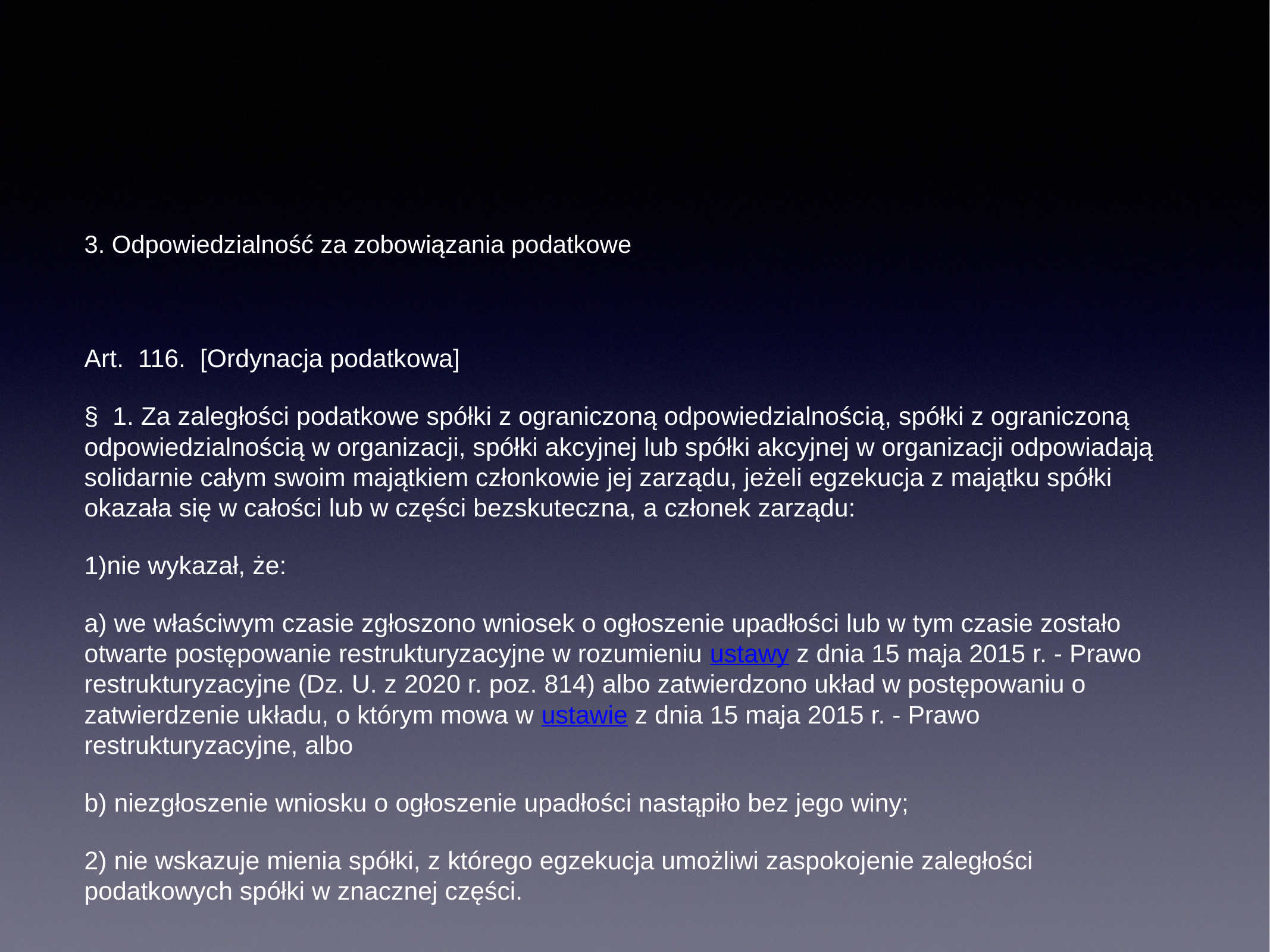

# 3. Odpowiedzialność za zobowiązania podatkowe

Art.  116.  [Ordynacja podatkowa]
§  1. Za zaległości podatkowe spółki z ograniczoną odpowiedzialnością, spółki z ograniczoną odpowiedzialnością w organizacji, spółki akcyjnej lub spółki akcyjnej w organizacji odpowiadają solidarnie całym swoim majątkiem członkowie jej zarządu, jeżeli egzekucja z majątku spółki okazała się w całości lub w części bezskuteczna, a członek zarządu:
1)nie wykazał, że:
a) we właściwym czasie zgłoszono wniosek o ogłoszenie upadłości lub w tym czasie zostało otwarte postępowanie restrukturyzacyjne w rozumieniu ustawy z dnia 15 maja 2015 r. - Prawo restrukturyzacyjne (Dz. U. z 2020 r. poz. 814) albo zatwierdzono układ w postępowaniu o zatwierdzenie układu, o którym mowa w ustawie z dnia 15 maja 2015 r. - Prawo restrukturyzacyjne, albo
b) niezgłoszenie wniosku o ogłoszenie upadłości nastąpiło bez jego winy;
2) nie wskazuje mienia spółki, z którego egzekucja umożliwi zaspokojenie zaległości podatkowych spółki w znacznej części.